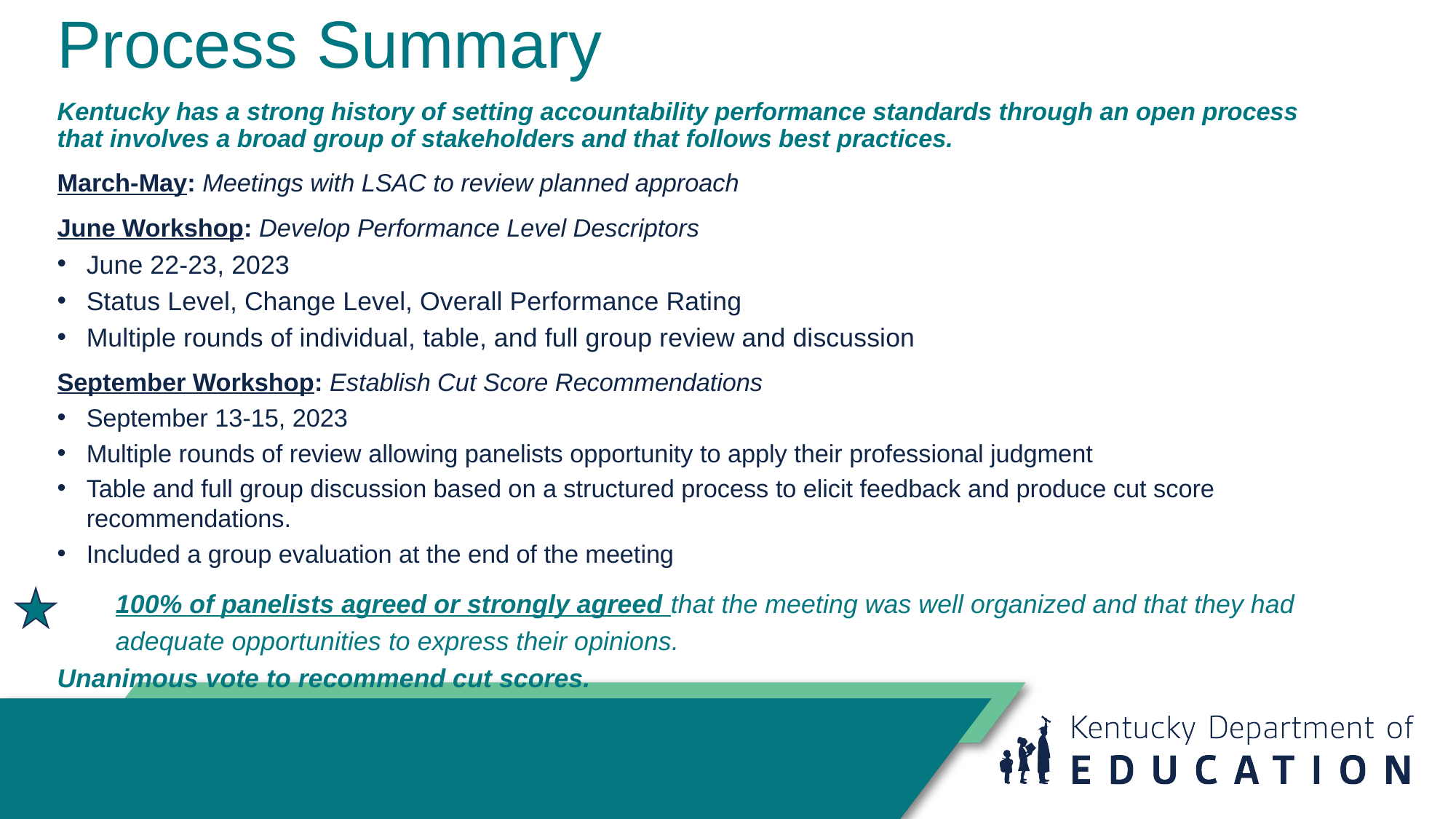

# Process Summary
Kentucky has a strong history of setting accountability performance standards through an open process that involves a broad group of stakeholders and that follows best practices.
March-May: Meetings with LSAC to review planned approach
June Workshop: Develop Performance Level Descriptors
June 22-23, 2023
Status Level, Change Level, Overall Performance Rating
Multiple rounds of individual, table, and full group review and discussion
September Workshop: Establish Cut Score Recommendations
September 13-15, 2023
Multiple rounds of review allowing panelists opportunity to apply their professional judgment
Table and full group discussion based on a structured process to elicit feedback and produce cut score recommendations.
Included a group evaluation at the end of the meeting
100% of panelists agreed or strongly agreed that the meeting was well organized and that they had adequate opportunities to express their opinions.
Unanimous vote to recommend cut scores.